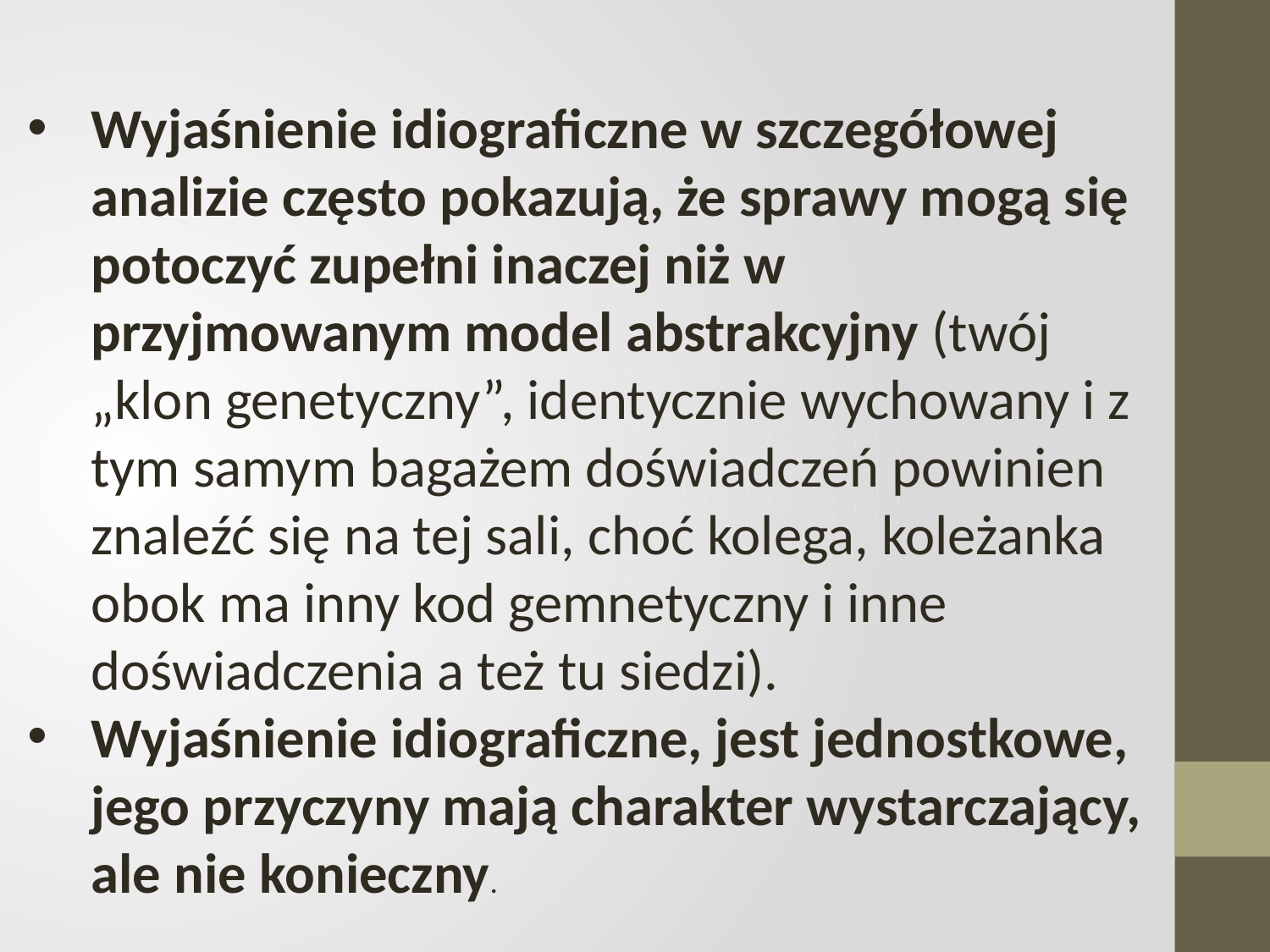

Wyjaśnienie idiograficzne w szczegółowej analizie często pokazują, że sprawy mogą się potoczyć zupełni inaczej niż w przyjmowanym model abstrakcyjny (twój „klon genetyczny”, identycznie wychowany i z tym samym bagażem doświadczeń powinien znaleźć się na tej sali, choć kolega, koleżanka obok ma inny kod gemnetyczny i inne doświadczenia a też tu siedzi).
Wyjaśnienie idiograficzne, jest jednostkowe, jego przyczyny mają charakter wystarczający, ale nie konieczny.